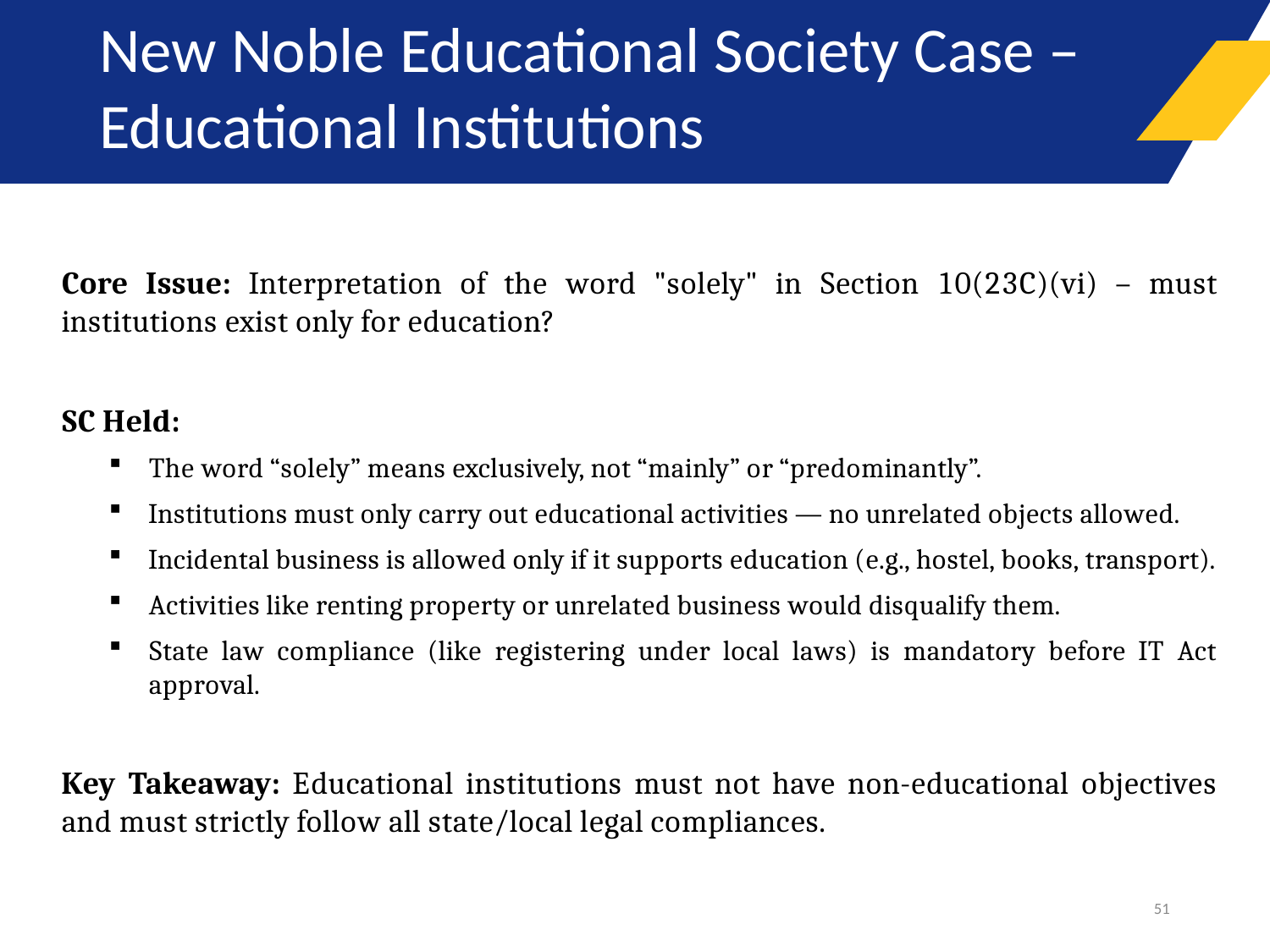

# New Noble Educational Society Case – Educational Institutions
Core Issue: Interpretation of the word "solely" in Section 10(23C)(vi) – must institutions exist only for education?

SC Held:
The word “solely” means exclusively, not “mainly” or “predominantly”.
Institutions must only carry out educational activities — no unrelated objects allowed.
Incidental business is allowed only if it supports education (e.g., hostel, books, transport).
Activities like renting property or unrelated business would disqualify them.
State law compliance (like registering under local laws) is mandatory before IT Act approval.

Key Takeaway: Educational institutions must not have non-educational objectives and must strictly follow all state/local legal compliances.
51